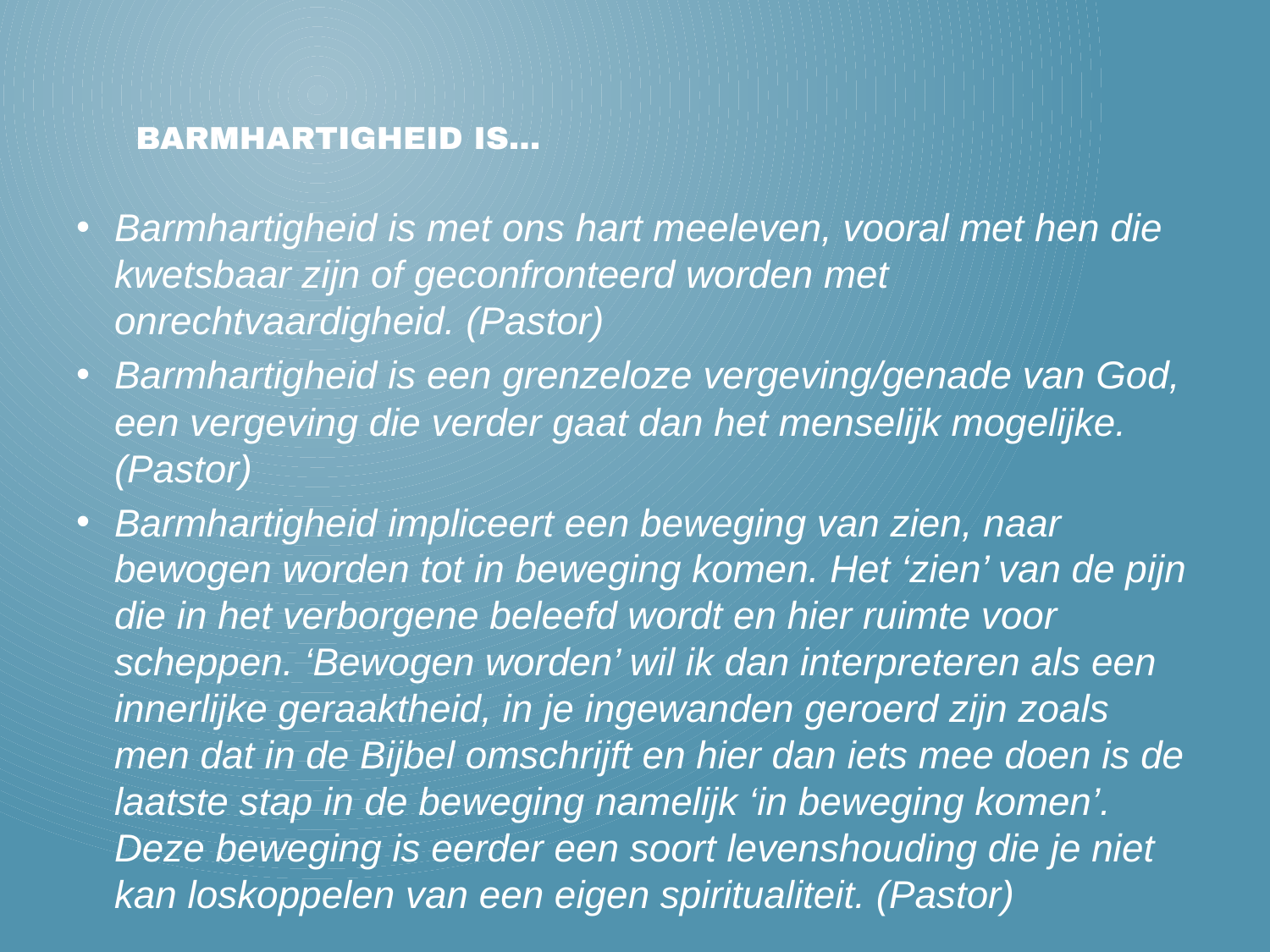

# Barmhartigheid is…
Barmhartigheid is met ons hart meeleven, vooral met hen die kwetsbaar zijn of geconfronteerd worden met onrechtvaardigheid. (Pastor)
Barmhartigheid is een grenzeloze vergeving/genade van God, een vergeving die verder gaat dan het menselijk mogelijke. (Pastor)
Barmhartigheid impliceert een beweging van zien, naar bewogen worden tot in beweging komen. Het ‘zien’ van de pijn die in het verborgene beleefd wordt en hier ruimte voor scheppen. ‘Bewogen worden’ wil ik dan interpreteren als een innerlijke geraaktheid, in je ingewanden geroerd zijn zoals men dat in de Bijbel omschrijft en hier dan iets mee doen is de laatste stap in de beweging namelijk ‘in beweging komen’. Deze beweging is eerder een soort levenshouding die je niet kan loskoppelen van een eigen spiritualiteit. (Pastor)